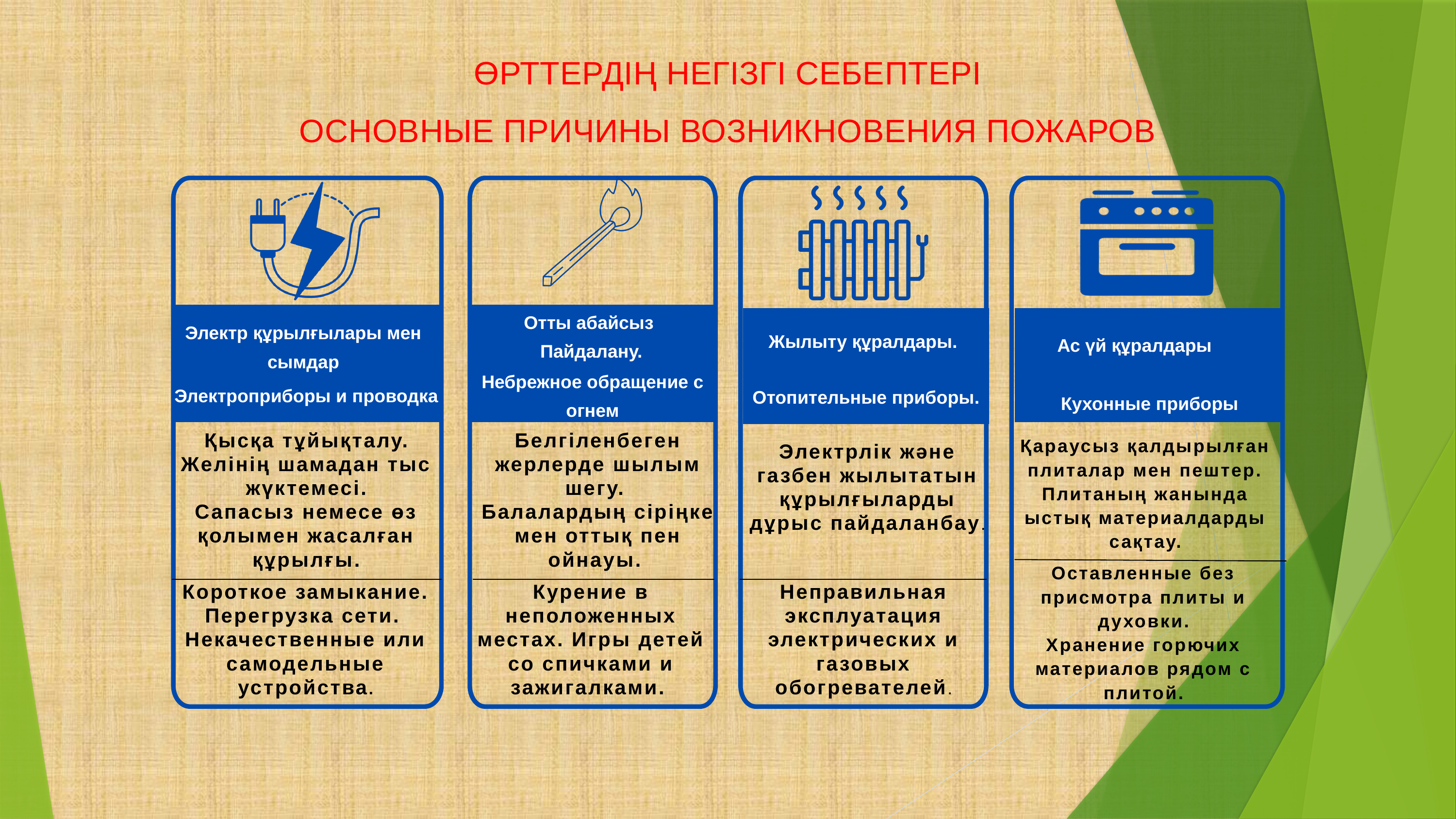

ӨРТТЕРДІҢ НЕГІЗГІ СЕБЕПТЕРІ
ОСНОВНЫЕ ПРИЧИНЫ ВОЗНИКНОВЕНИЯ ПОЖАРОВ

Отты абайсыз
Пайдалану.

Электроприборы и проводка

Небрежное обращение с огнем
Электр құрылғылары мен
 сымдар

Кухонные приборы

Отопительные приборы.
Ас үй құралдары
Жылыту құралдары.
Қысқа тұйықталу.
Желінің шамадан тыс жүктемесі.
Сапасыз немесе өз қолымен жасалған құрылғы.
Белгіленбеген жерлерде шылым шегу.
Балалардың сіріңке мен оттық пен ойнауы.
Қараусыз қалдырылған плиталар мен пештер. Плитаның жанында ыстық материалдарды сақтау.
Электрлік және газбен жылытатын құрылғыларды дұрыс пайдаланбау.
Оставленные без присмотра плиты и духовки.
Хранение горючих материалов рядом с плитой.
Короткое замыкание. Перегрузка сети.
Некачественные или самодельные устройства.
Курение в неположенных местах. Игры детей со спичками и зажигалками.
Неправильная эксплуатация электрических и газовых обогревателей.